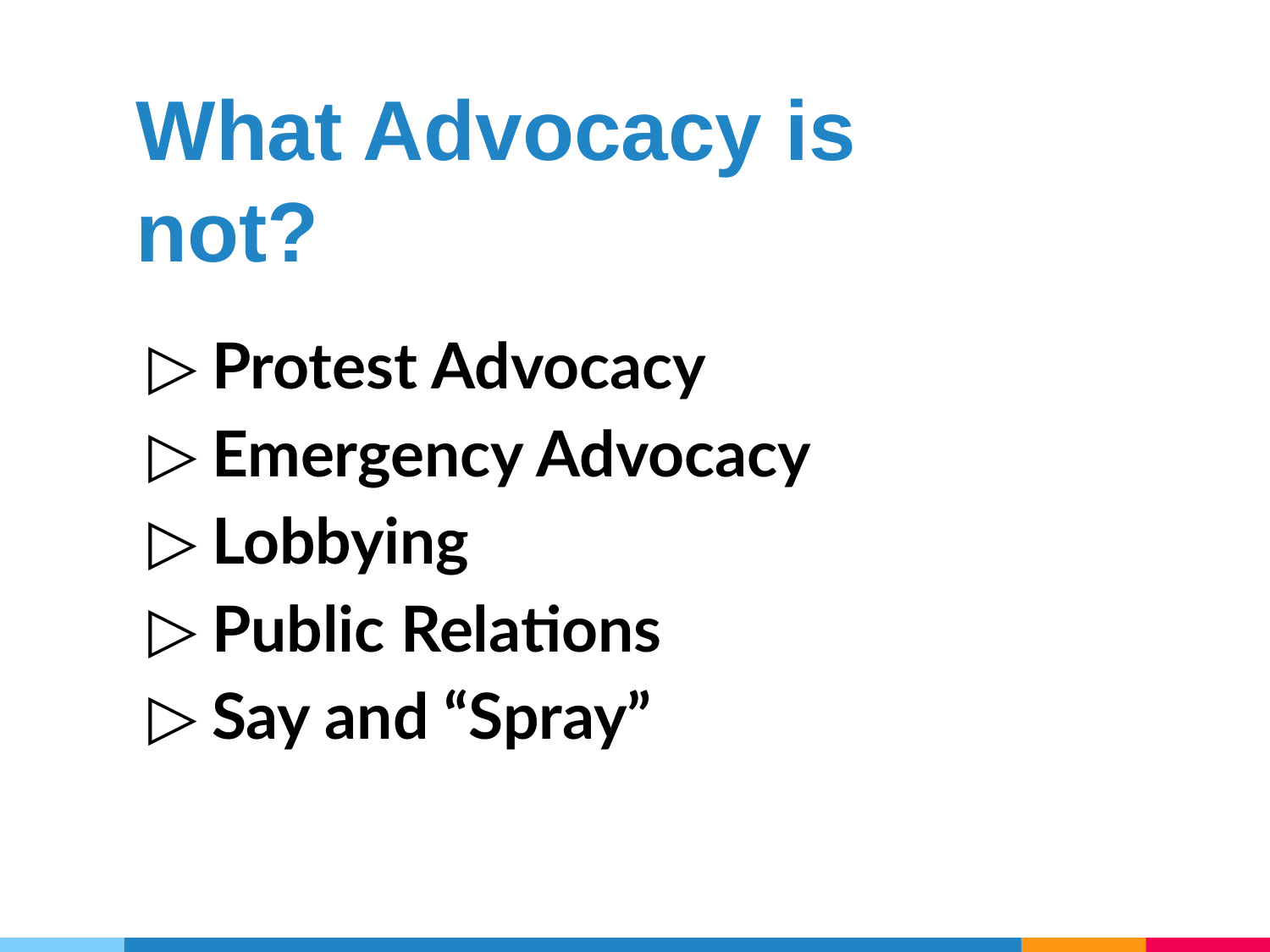

# What Advocacy is not?

Protest Advocacy
Emergency Advocacy
Lobbying
Public Relations
Say and “Spray”